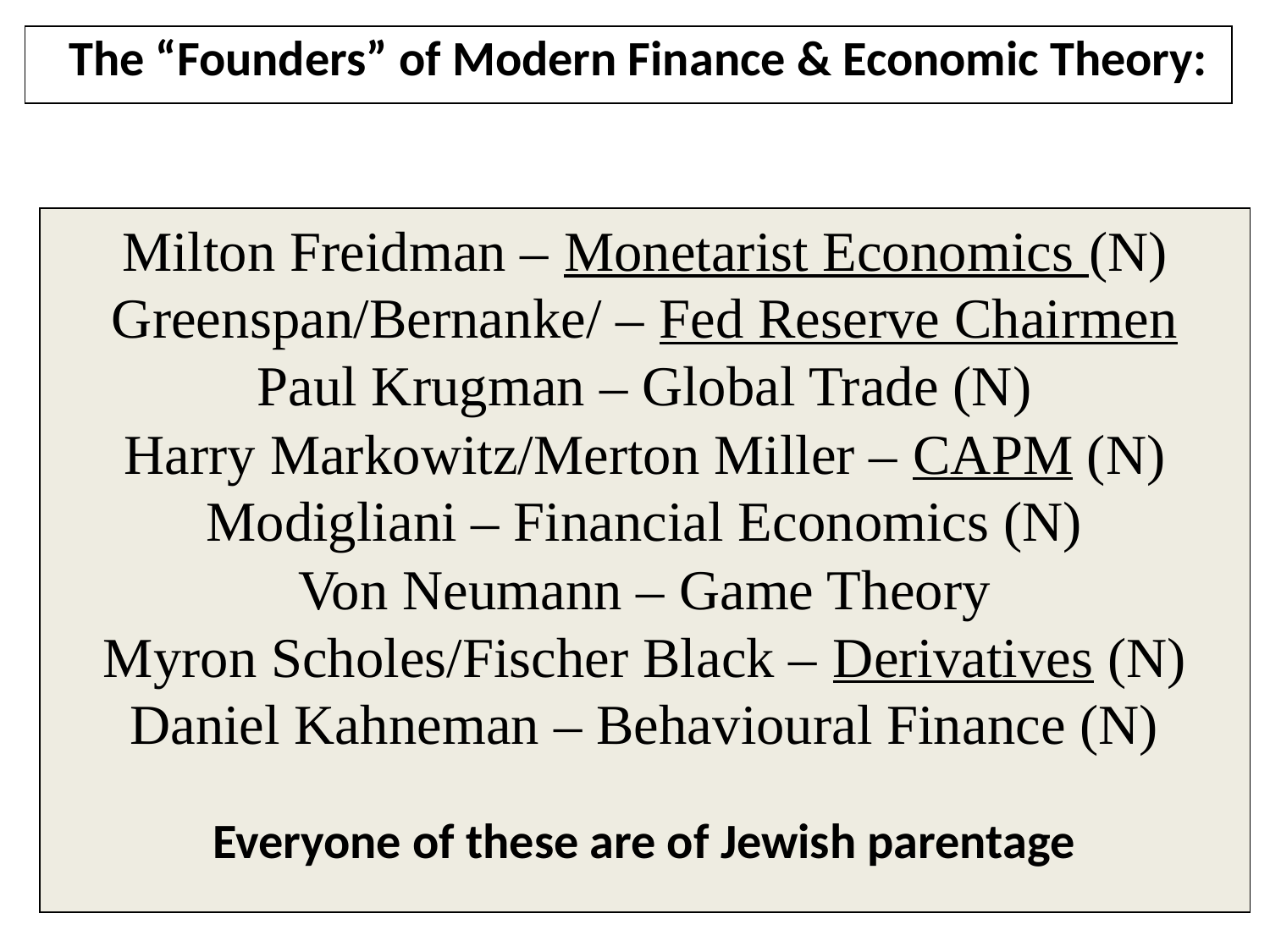

The “Founders” of Modern Finance & Economic Theory:

Milton Freidman – Monetarist Economics (N)
Greenspan/Bernanke/ – Fed Reserve Chairmen
Paul Krugman – Global Trade (N)
Harry Markowitz/Merton Miller – CAPM (N)
Modigliani – Financial Economics (N)
Von Neumann – Game Theory
Myron Scholes/Fischer Black – Derivatives (N)
Daniel Kahneman – Behavioural Finance (N)

Everyone of these are of Jewish parentage